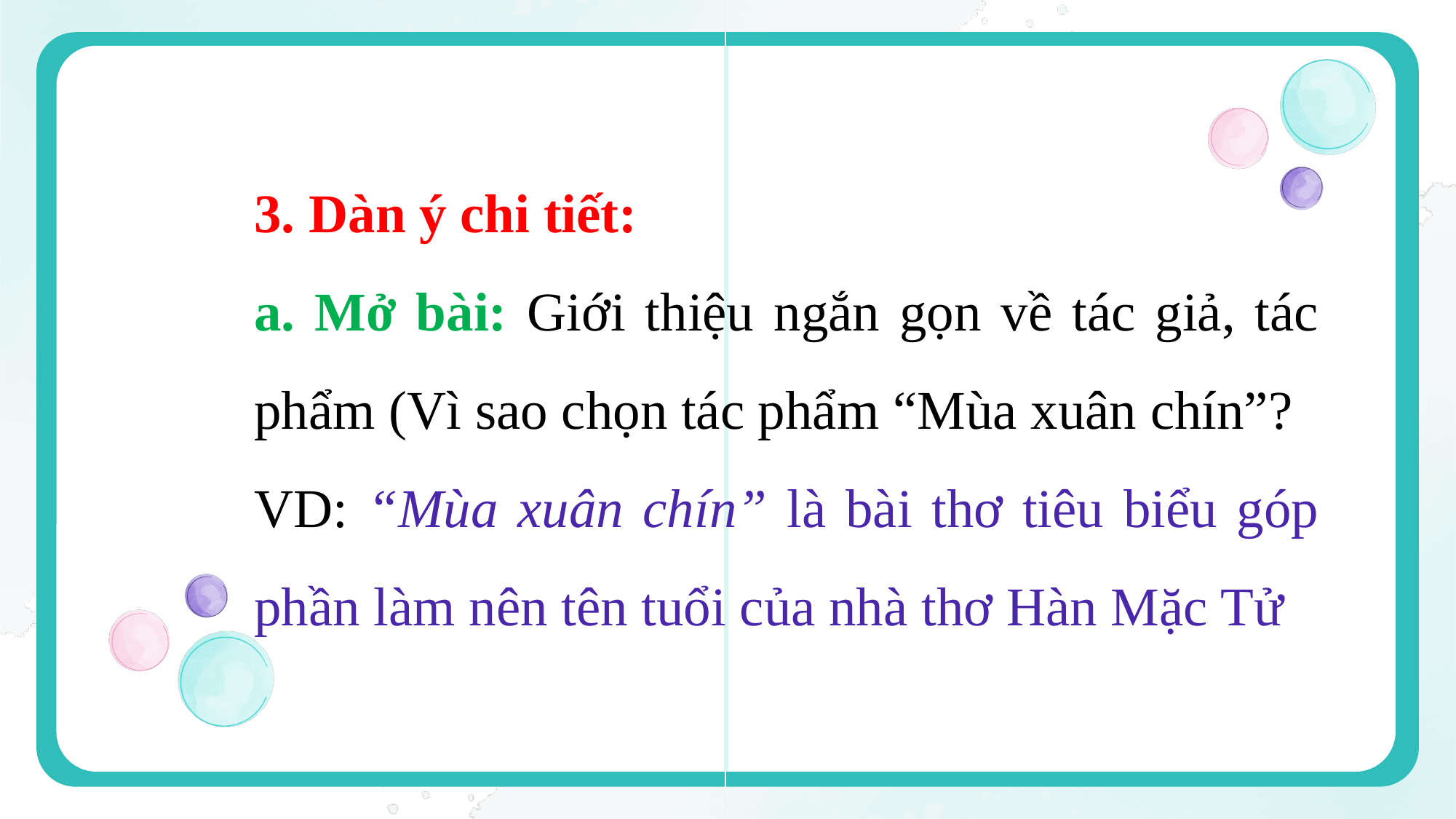

3. Dàn ý chi tiết:
a. Mở bài: Giới thiệu ngắn gọn về tác giả, tác phẩm (Vì sao chọn tác phẩm “Mùa xuân chín”?
VD: “Mùa xuân chín” là bài thơ tiêu biểu góp phần làm nên tên tuổi của nhà thơ Hàn Mặc Tử